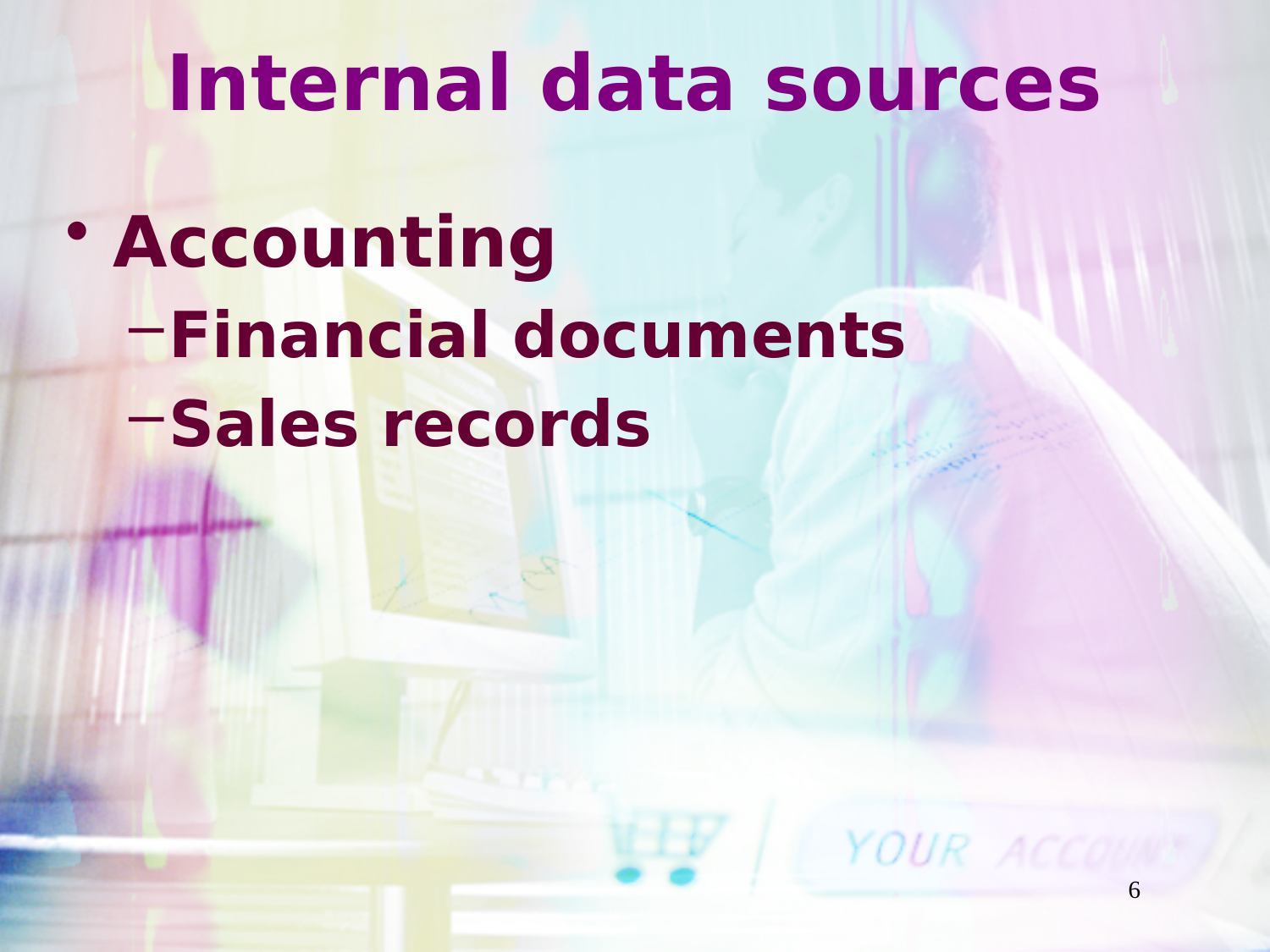

# Internal data sources
Accounting
Financial documents
Sales records

6